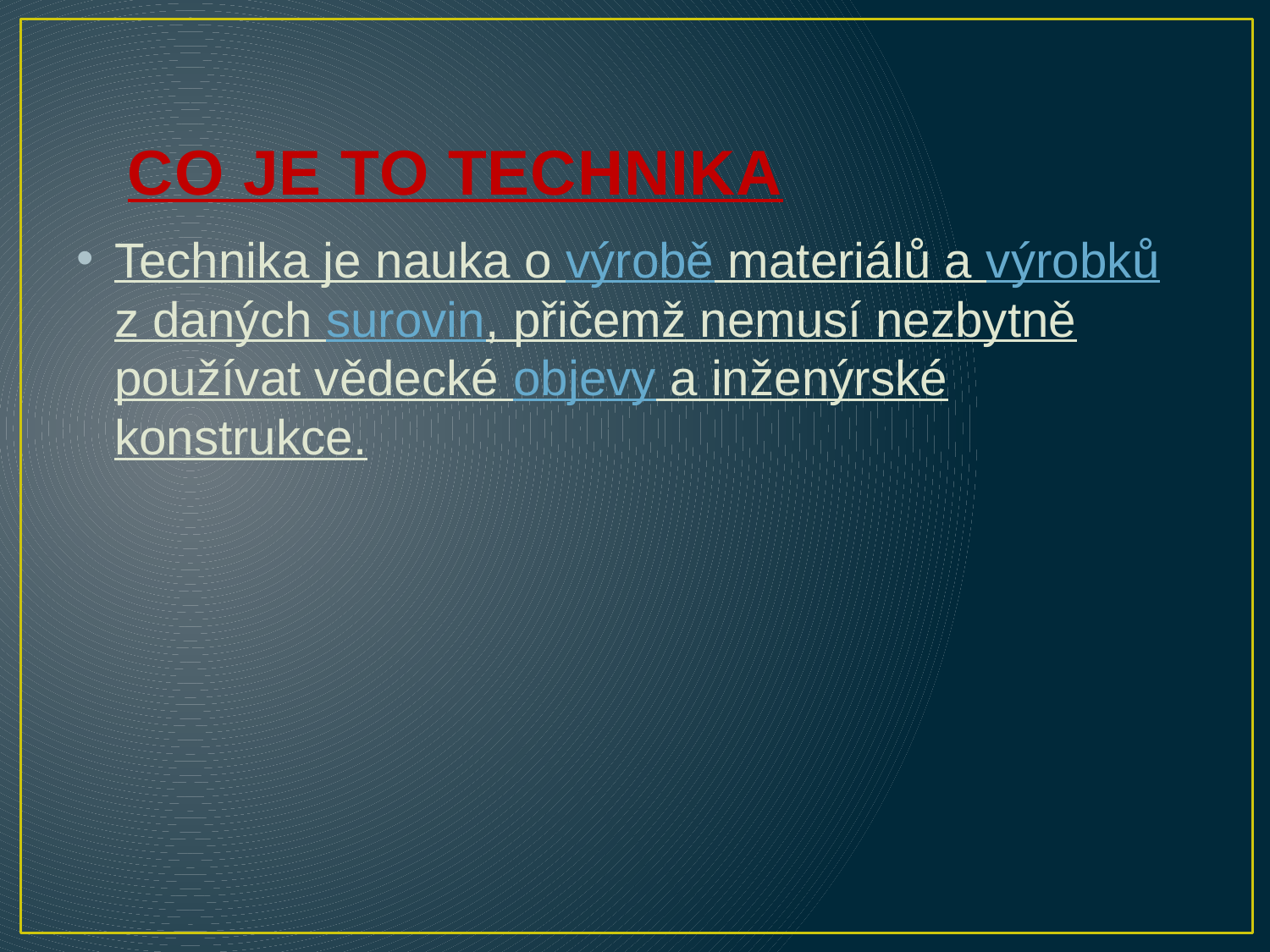

# CO JE TO TECHNIKA
Technika je nauka o výrobě materiálů a výrobků z daných surovin, přičemž nemusí nezbytně používat vědecké objevy a inženýrské konstrukce.